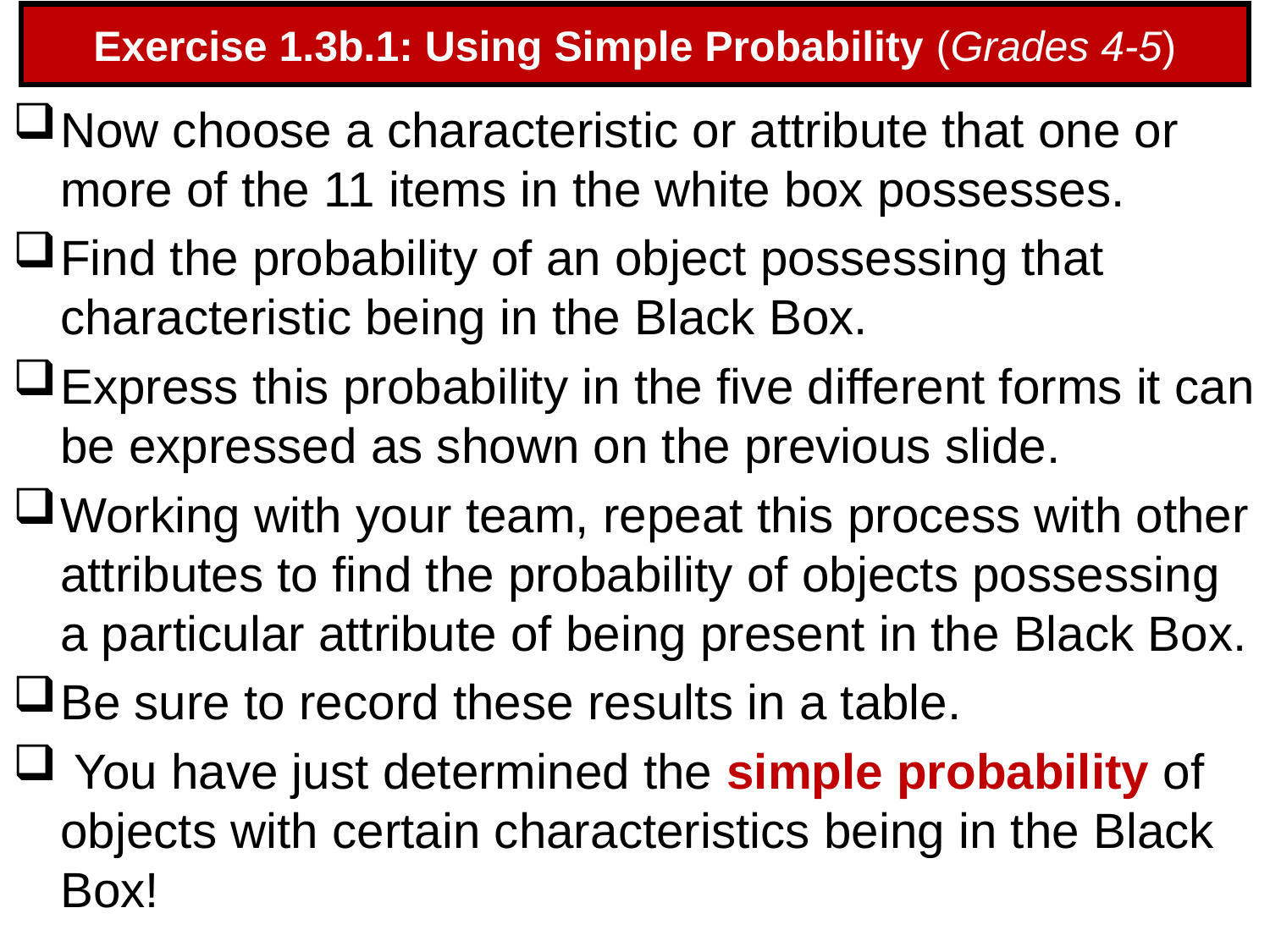

# Exercise 1.3b.1: Using Simple Probability (Grades 4-5)
Now choose a characteristic or attribute that one or more of the 11 items in the white box possesses.
Find the probability of an object possessing that characteristic being in the Black Box.
Express this probability in the five different forms it can be expressed as shown on the previous slide.
Working with your team, repeat this process with other attributes to find the probability of objects possessing a particular attribute of being present in the Black Box.
Be sure to record these results in a table.
 You have just determined the simple probability of objects with certain characteristics being in the Black Box!
56